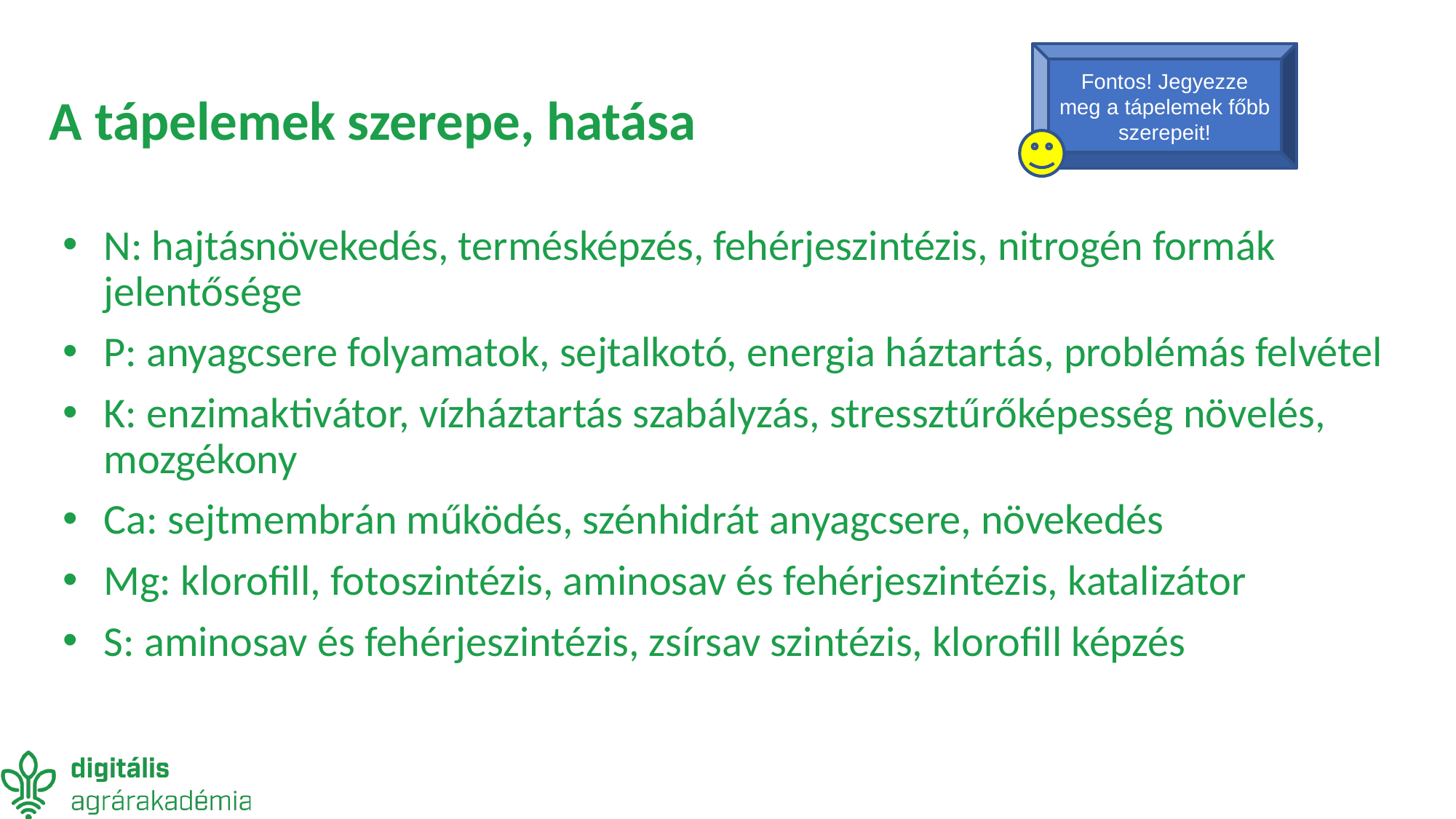

# A tápelemek szerepe, hatása
Fontos! Jegyezze meg a tápelemek főbb szerepeit!

N: hajtásnövekedés, termésképzés, fehérjeszintézis, nitrogén formák jelentősége
P: anyagcsere folyamatok, sejtalkotó, energia háztartás, problémás felvétel
K: enzimaktivátor, vízháztartás szabályzás, stressztűrőképesség növelés, mozgékony
Ca: sejtmembrán működés, szénhidrát anyagcsere, növekedés
Mg: klorofill, fotoszintézis, aminosav és fehérjeszintézis, katalizátor
S: aminosav és fehérjeszintézis, zsírsav szintézis, klorofill képzés